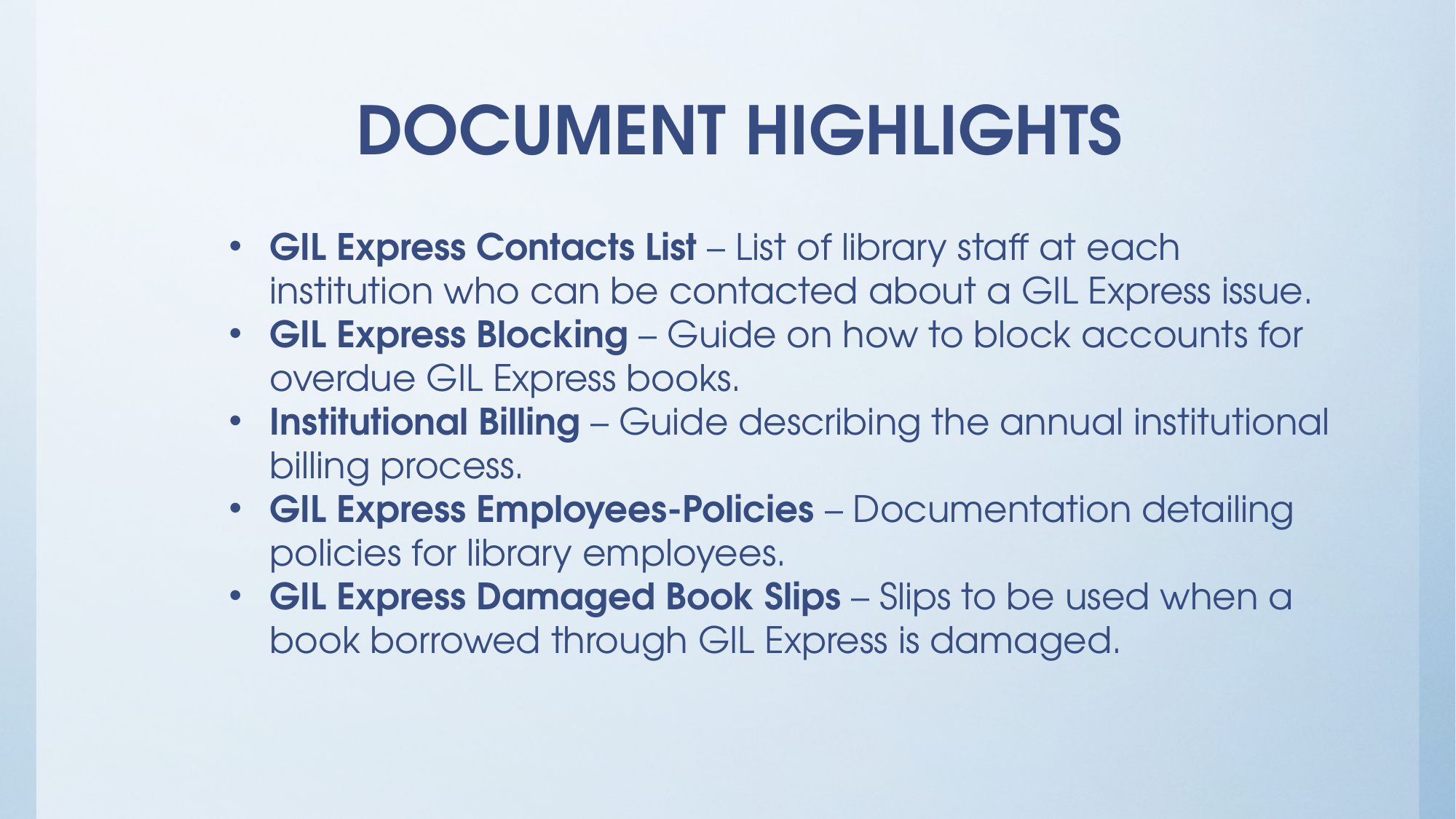

# DOCUMENT HIGHLIGHTS
GIL Express Contacts List – List of library staff at each institution who can be contacted about a GIL Express issue.
GIL Express Blocking – Guide on how to block accounts for overdue GIL Express books.
Institutional Billing – Guide describing the annual institutional billing process.
GIL Express Employees-Policies – Documentation detailing policies for library employees.
GIL Express Damaged Book Slips – Slips to be used when a book borrowed through GIL Express is damaged.